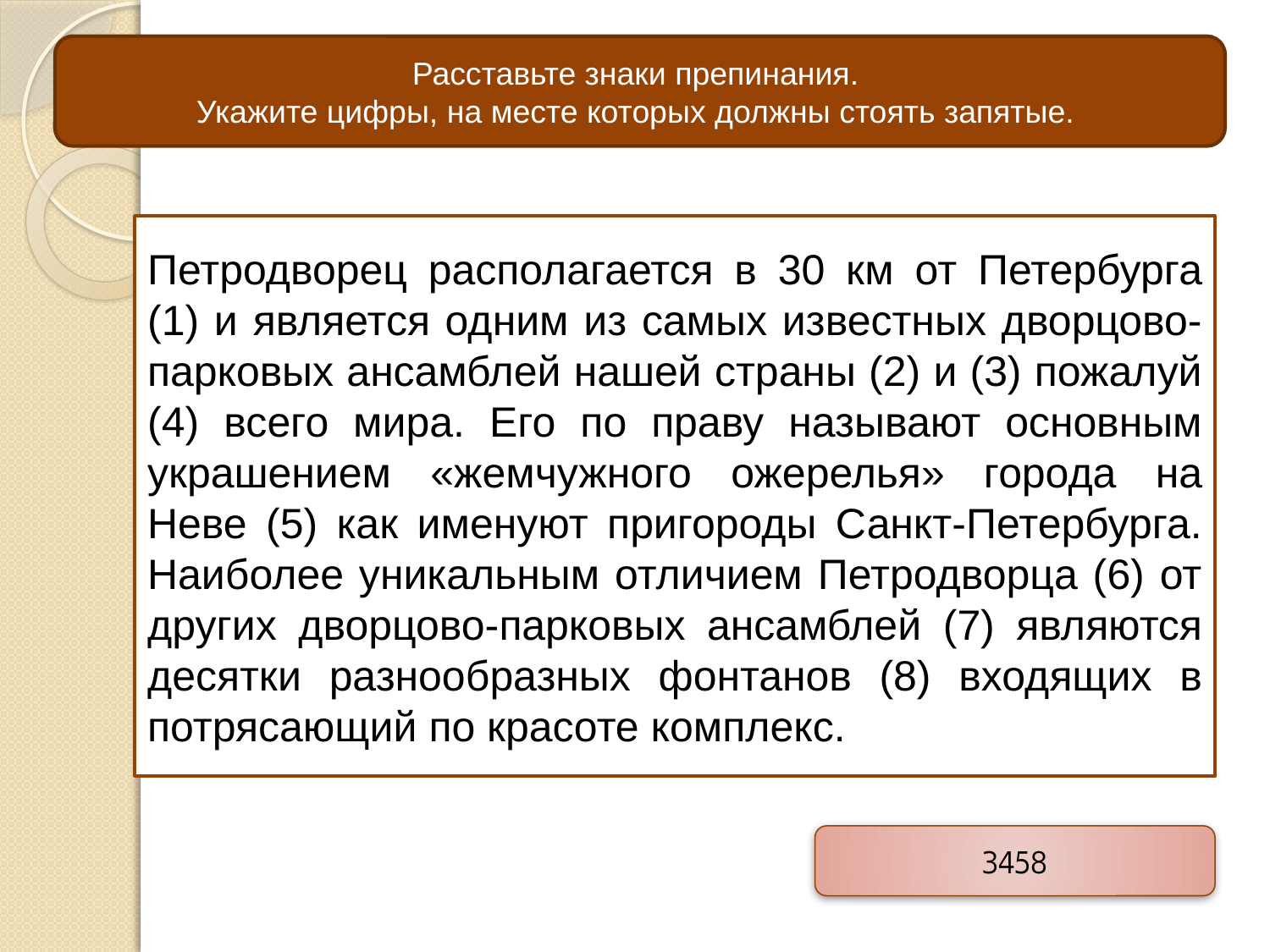

Расставьте знаки препинания.
Укажите цифры, на месте которых должны стоять запятые.
Петродворец располагается в 30 км от Петербурга (1) и является одним из самых известных дворцово-парковых ансамблей нашей страны (2) и (3) пожалуй (4) всего мира. Его по праву называют основным украшением «жемчужного ожерелья» города на Неве (5) как именуют пригороды Санкт-Петербурга. Наиболее уникальным отличием Петродворца (6) от других дворцово-парковых ансамблей (7) являются десятки разнообразных фонтанов (8) входящих в потрясающий по красоте комплекс.
3458